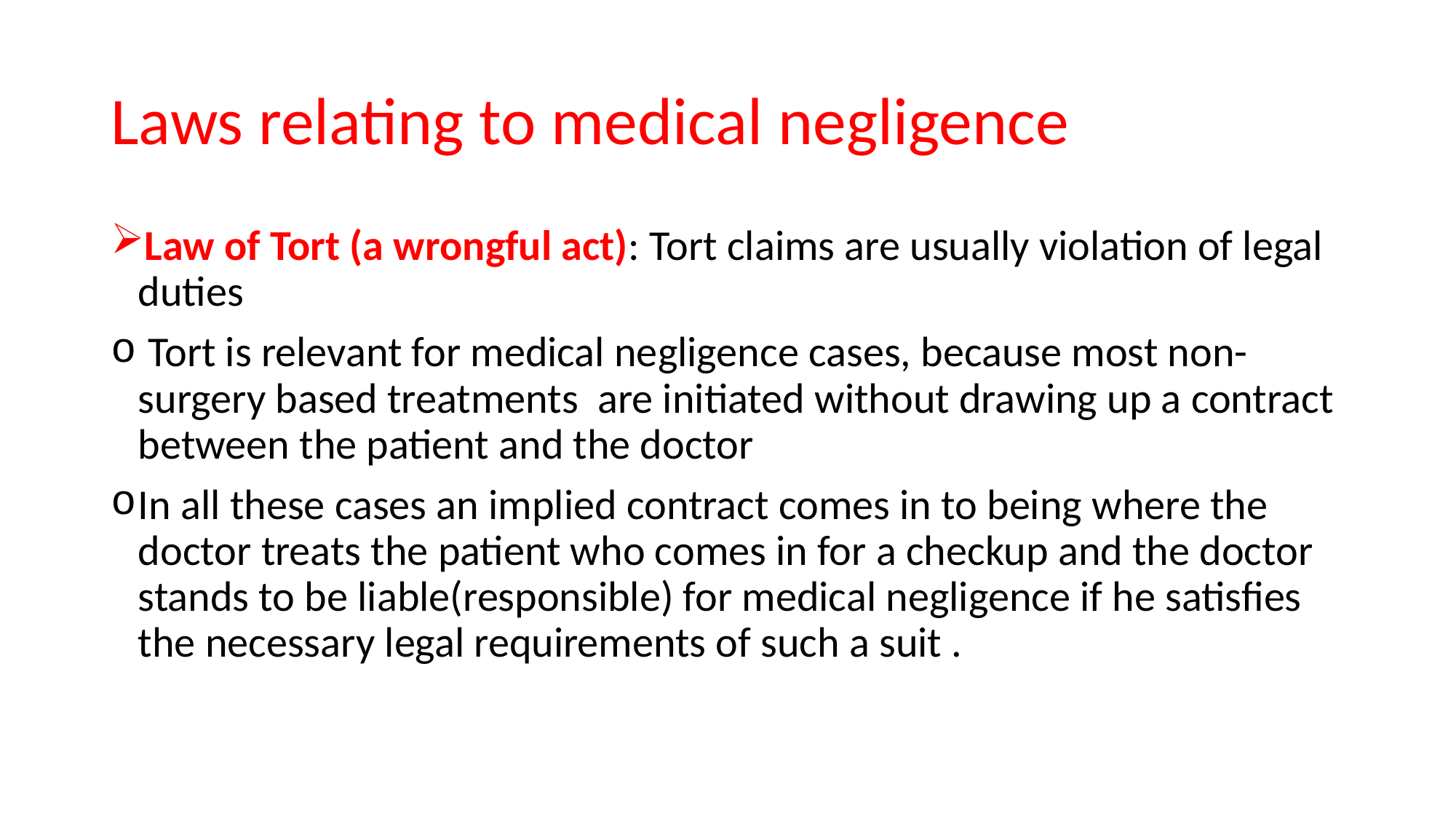

# Laws relating to medical negligence
Law of Tort (a wrongful act): Tort claims are usually violation of legal duties
 Tort is relevant for medical negligence cases, because most non- surgery based treatments  are initiated without drawing up a contract between the patient and the doctor
In all these cases an implied contract comes in to being where the doctor treats the patient who comes in for a checkup and the doctor stands to be liable(responsible) for medical negligence if he satisfies the necessary legal requirements of such a suit .